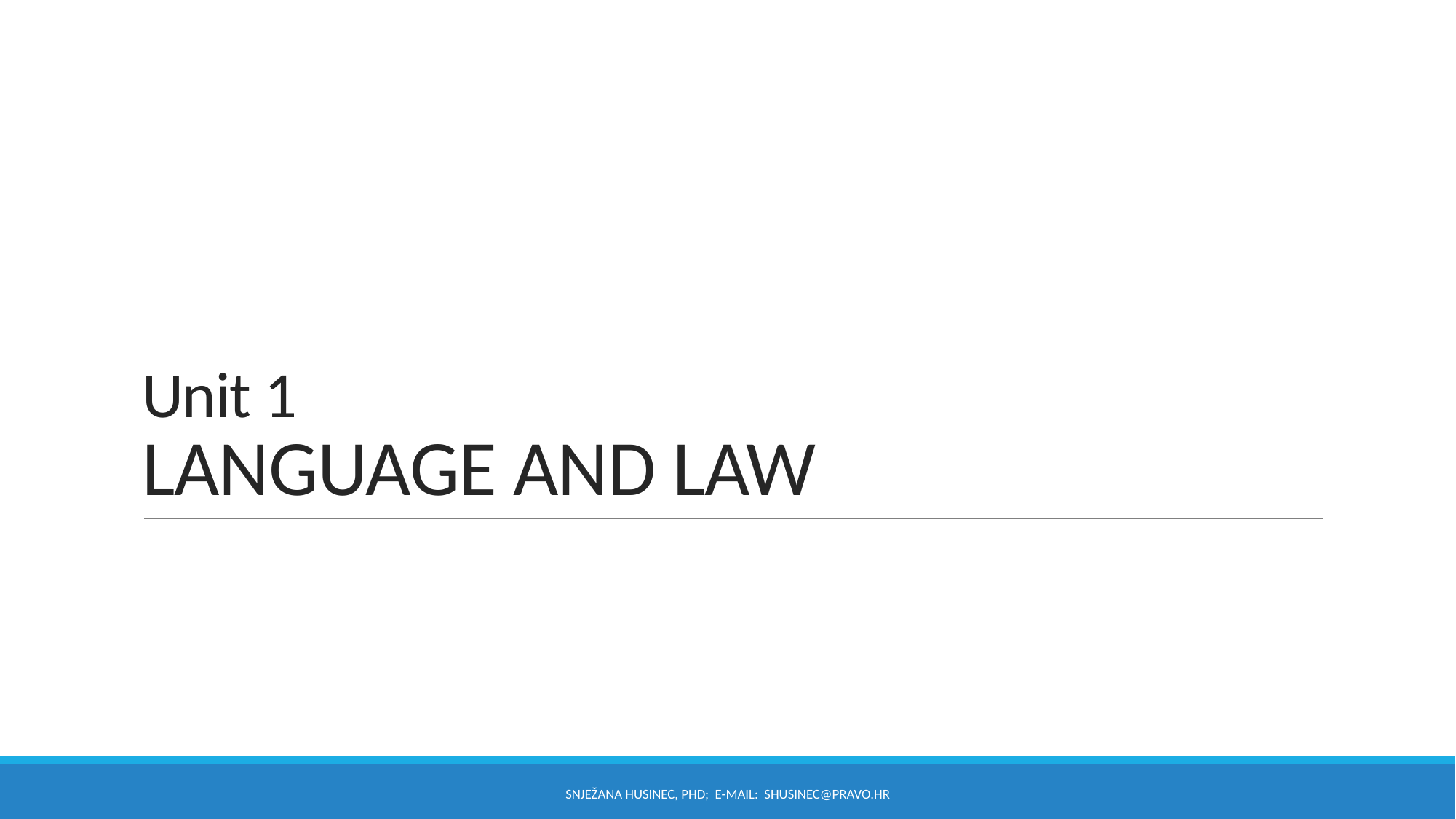

# Unit 1 LANGUAGE AND LAW

Snježana Husinec, PhD;  E-mail:  SHUSINEC@pravo.hr